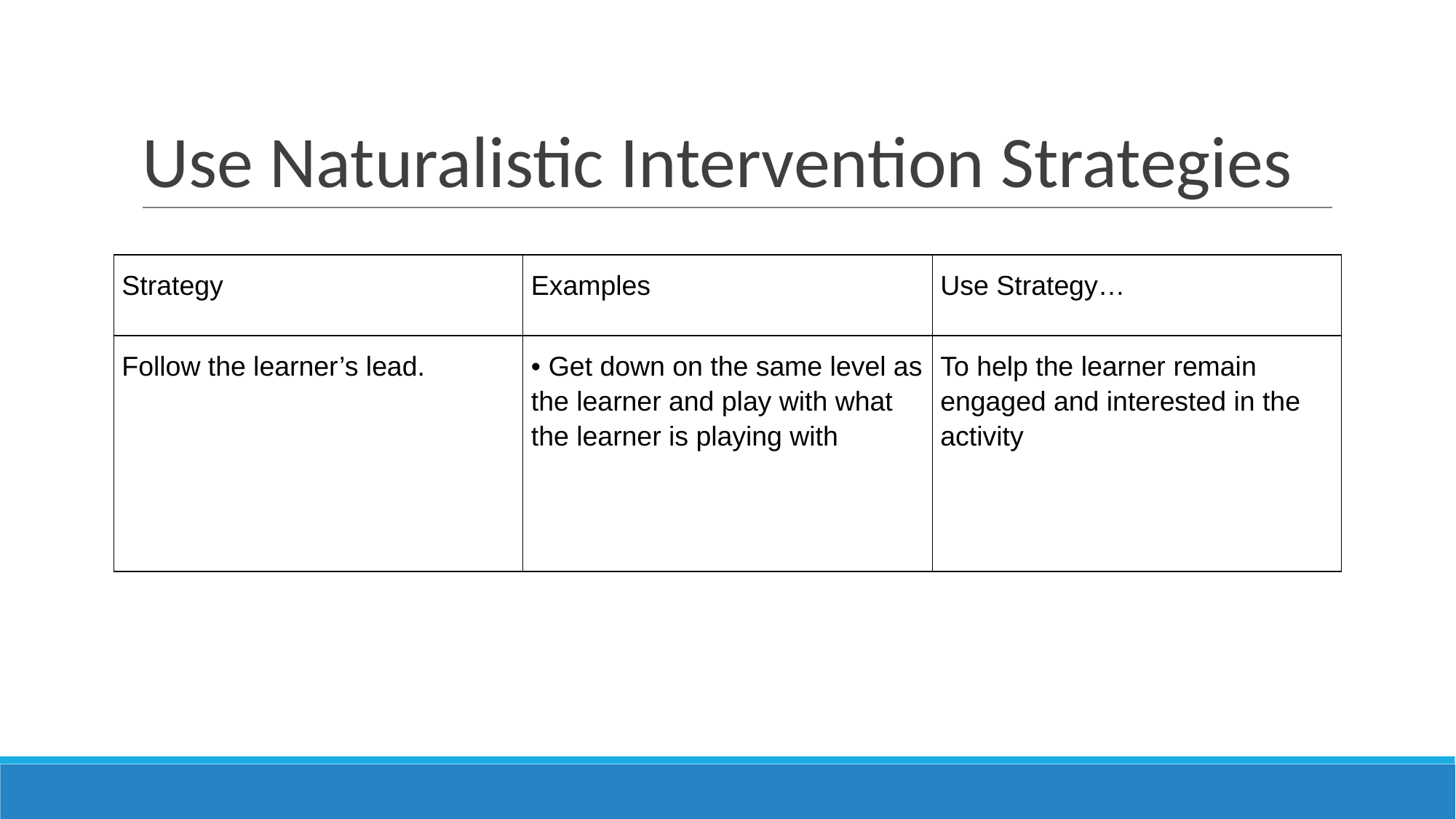

# Use Naturalistic Intervention Strategies
| Strategy | Examples | Use Strategy… |
| --- | --- | --- |
| Follow the learner’s lead. | • Get down on the same level as the learner and play with what the learner is playing with | To help the learner remain engaged and interested in the activity |